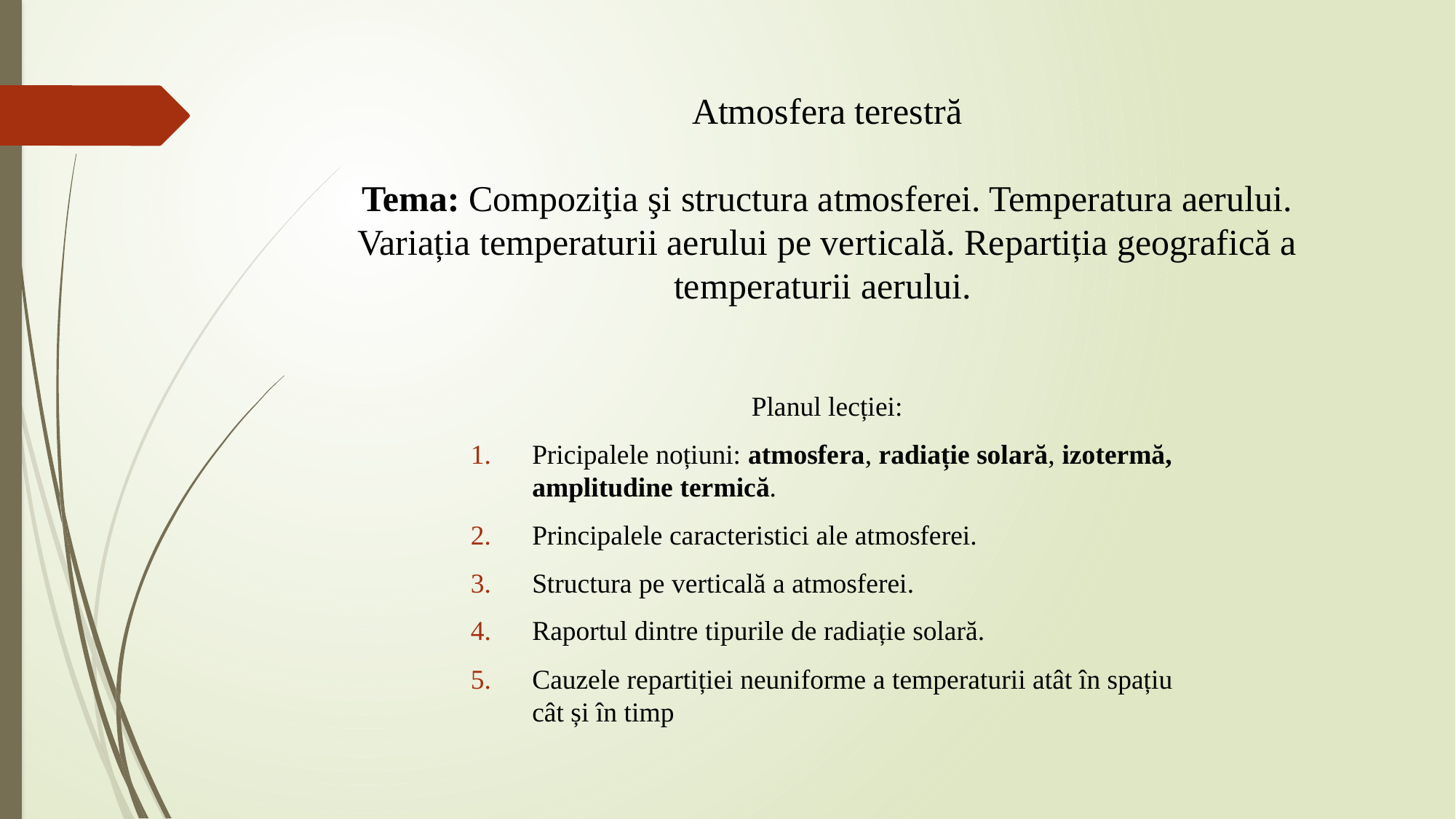

# Atmosfera terestră Tema: Compoziţia şi structura atmosferei. Temperatura aerului. Variația temperaturii aerului pe verticală. Repartiția geografică a temperaturii aerului.
Planul lecției:
Pricipalele noțiuni: atmosfera, radiație solară, izotermă, amplitudine termică.
Principalele caracteristici ale atmosferei.
Structura pe verticală a atmosferei.
Raportul dintre tipurile de radiație solară.
Cauzele repartiției neuniforme a temperaturii atât în spațiu cât și în timp